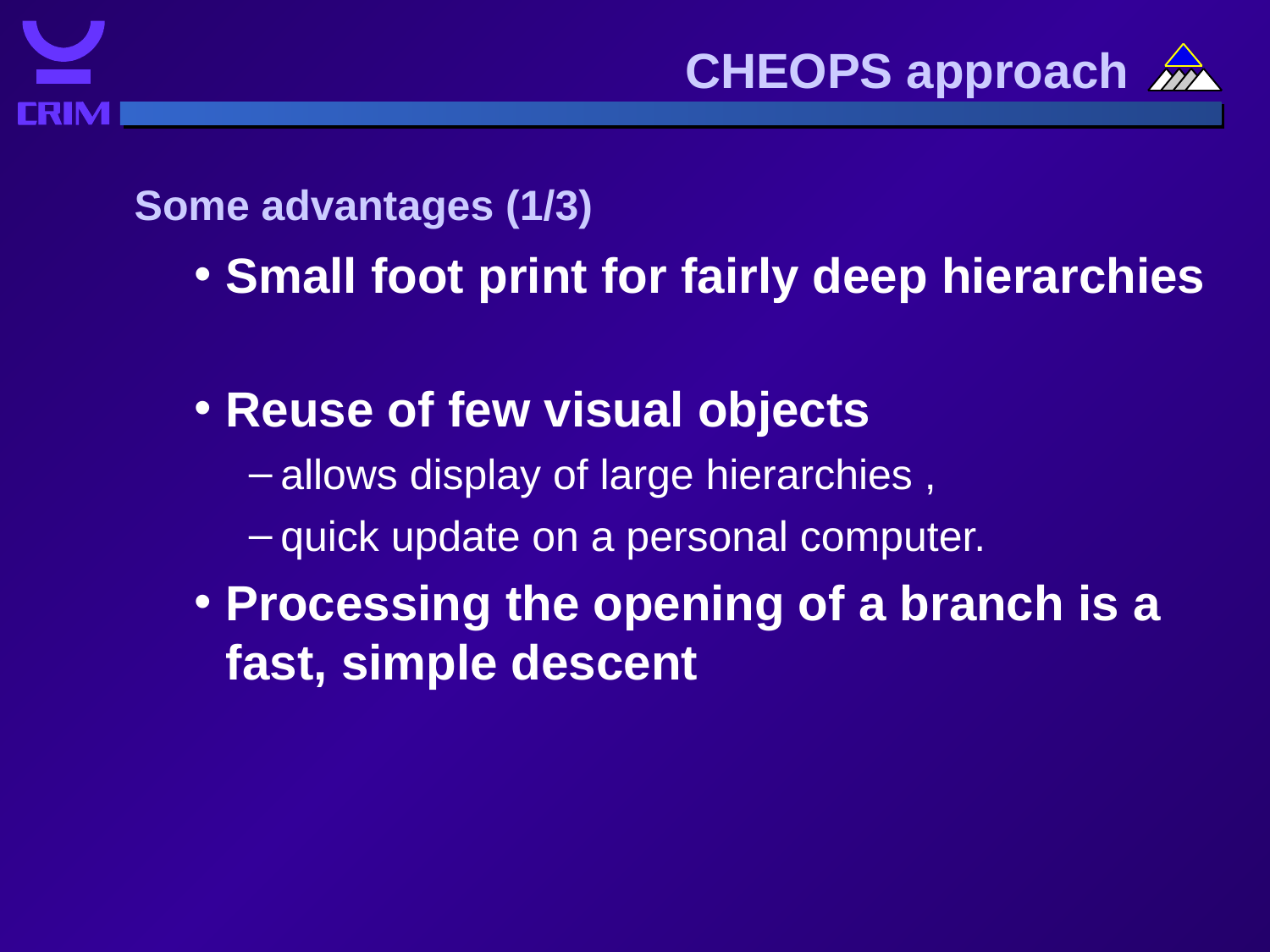

CHEOPS approach
Some advantages (1/3)
Small foot print for fairly deep hierarchies

Reuse of few visual objects
allows display of large hierarchies ,
quick update on a personal computer.
Processing the opening of a branch is a fast, simple descent